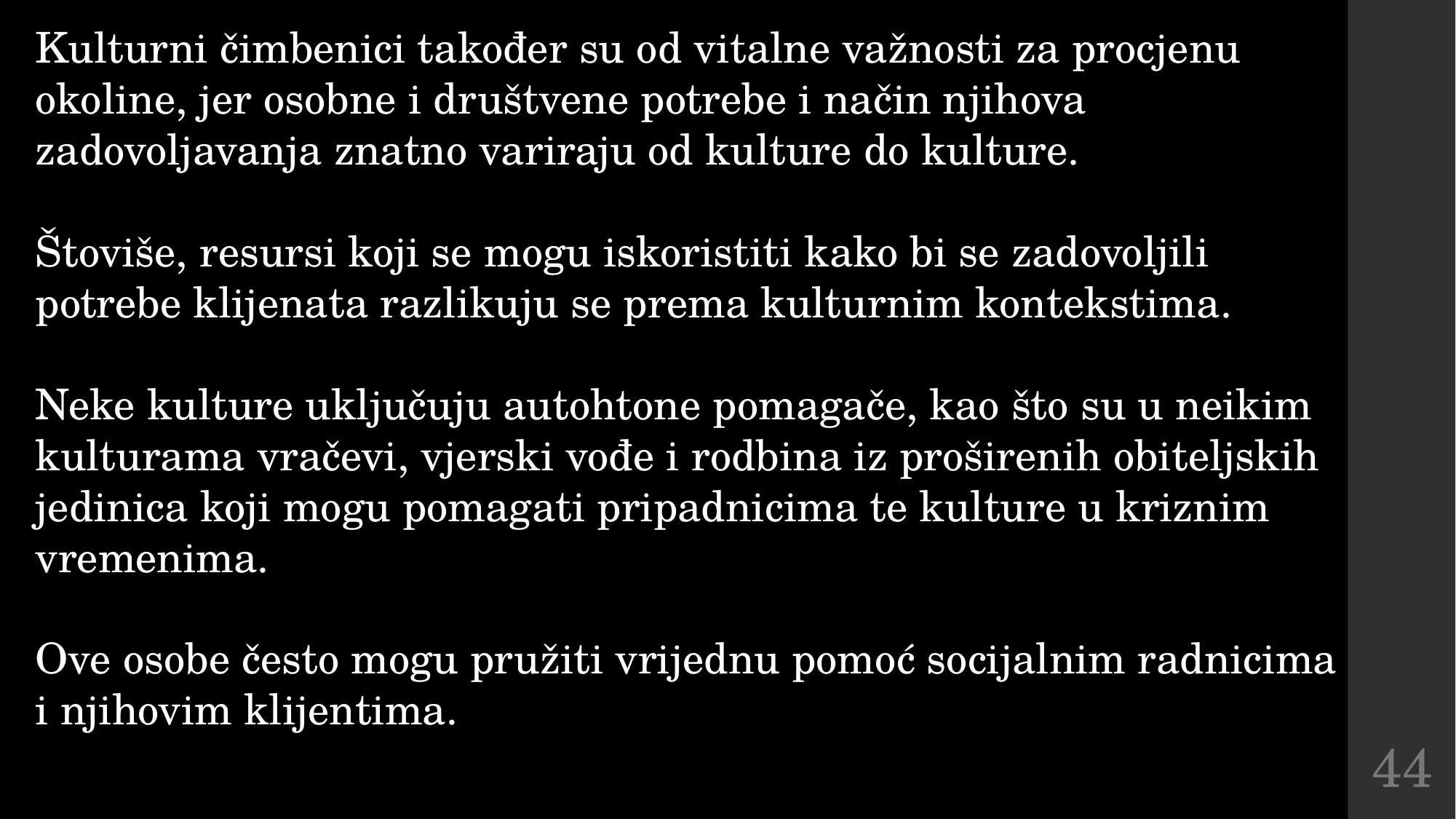

Kulturni čimbenici također su od vitalne važnosti za procjenu okoline, jer osobne i društvene potrebe i način njihova zadovoljavanja znatno variraju od kulture do kulture.

Štoviše, resursi koji se mogu iskoristiti kako bi se zadovoljili potrebe klijenata razlikuju se prema kulturnim kontekstima.

Neke kulture uključuju autohtone pomagače, kao što su u neikim kulturama vračevi, vjerski vođe i rodbina iz proširenih obiteljskih jedinica koji mogu pomagati pripadnicima te kulture u kriznim vremenima.

Ove osobe često mogu pružiti vrijednu pomoć socijalnim radnicima i njihovim klijentima.
44